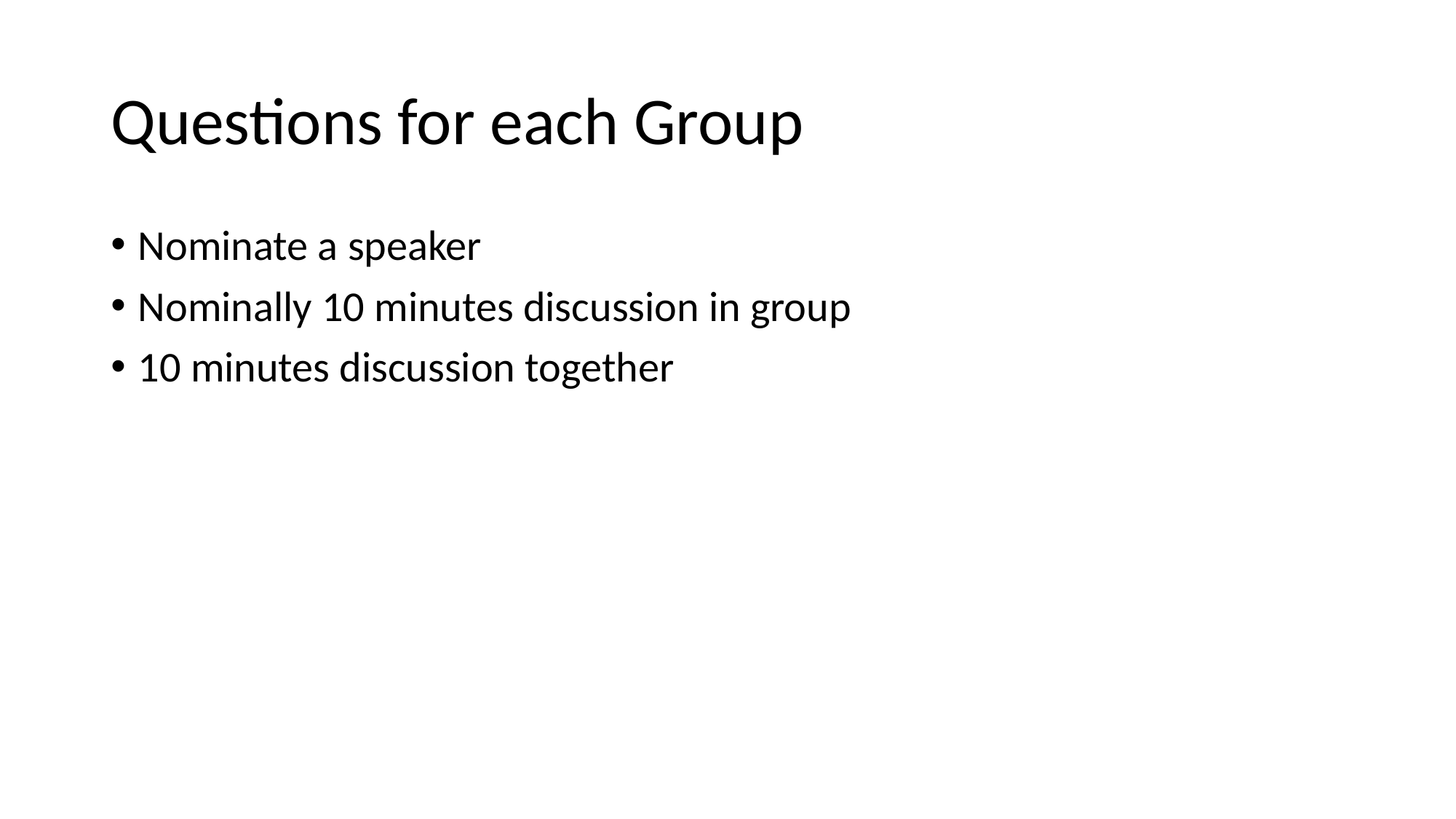

# Questions for each Group
Nominate a speaker
Nominally 10 minutes discussion in group
10 minutes discussion together